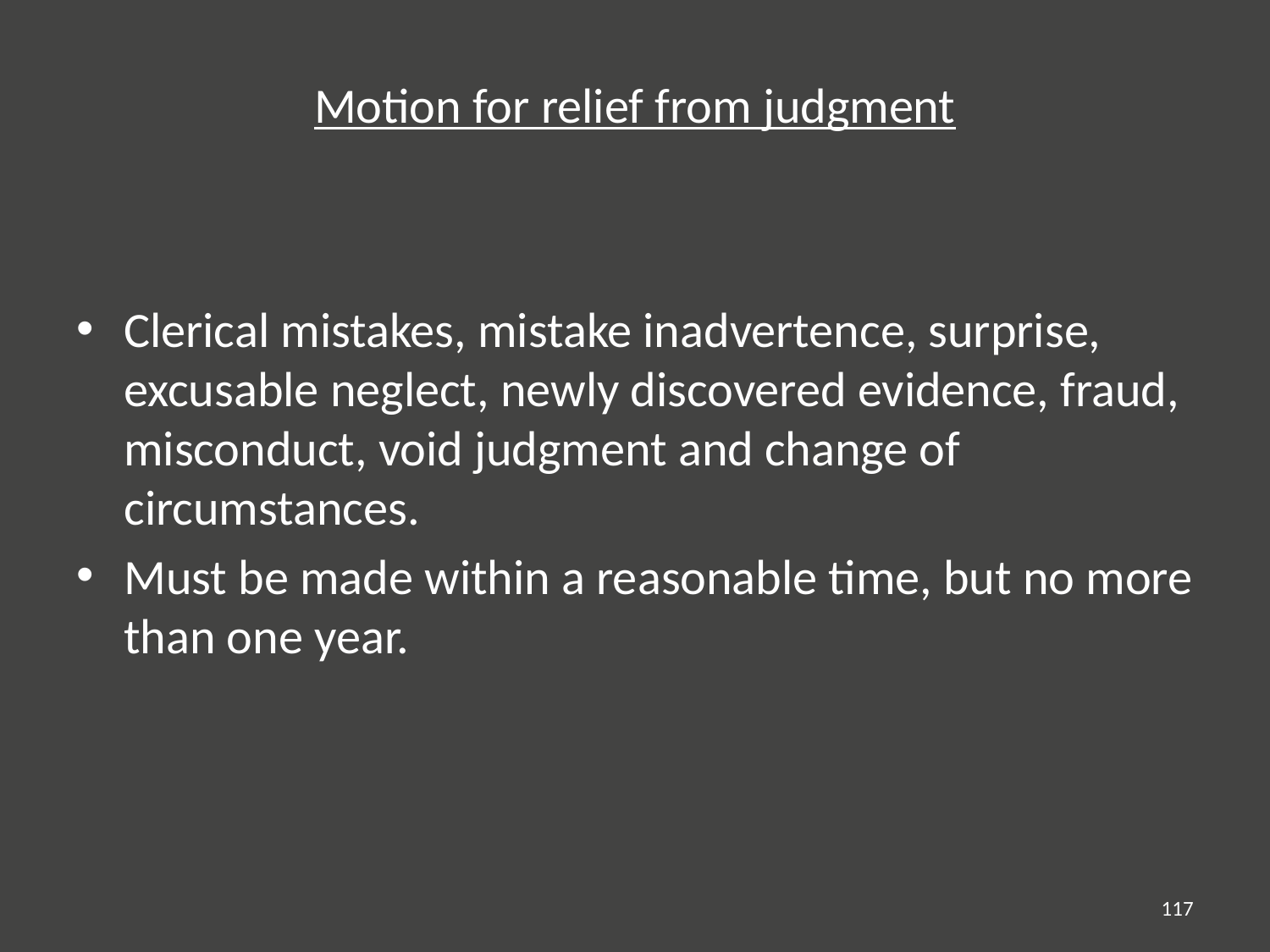

# Motion for relief from judgment
Clerical mistakes, mistake inadvertence, surprise, excusable neglect, newly discovered evidence, fraud, misconduct, void judgment and change of circumstances.
Must be made within a reasonable time, but no more than one year.

117